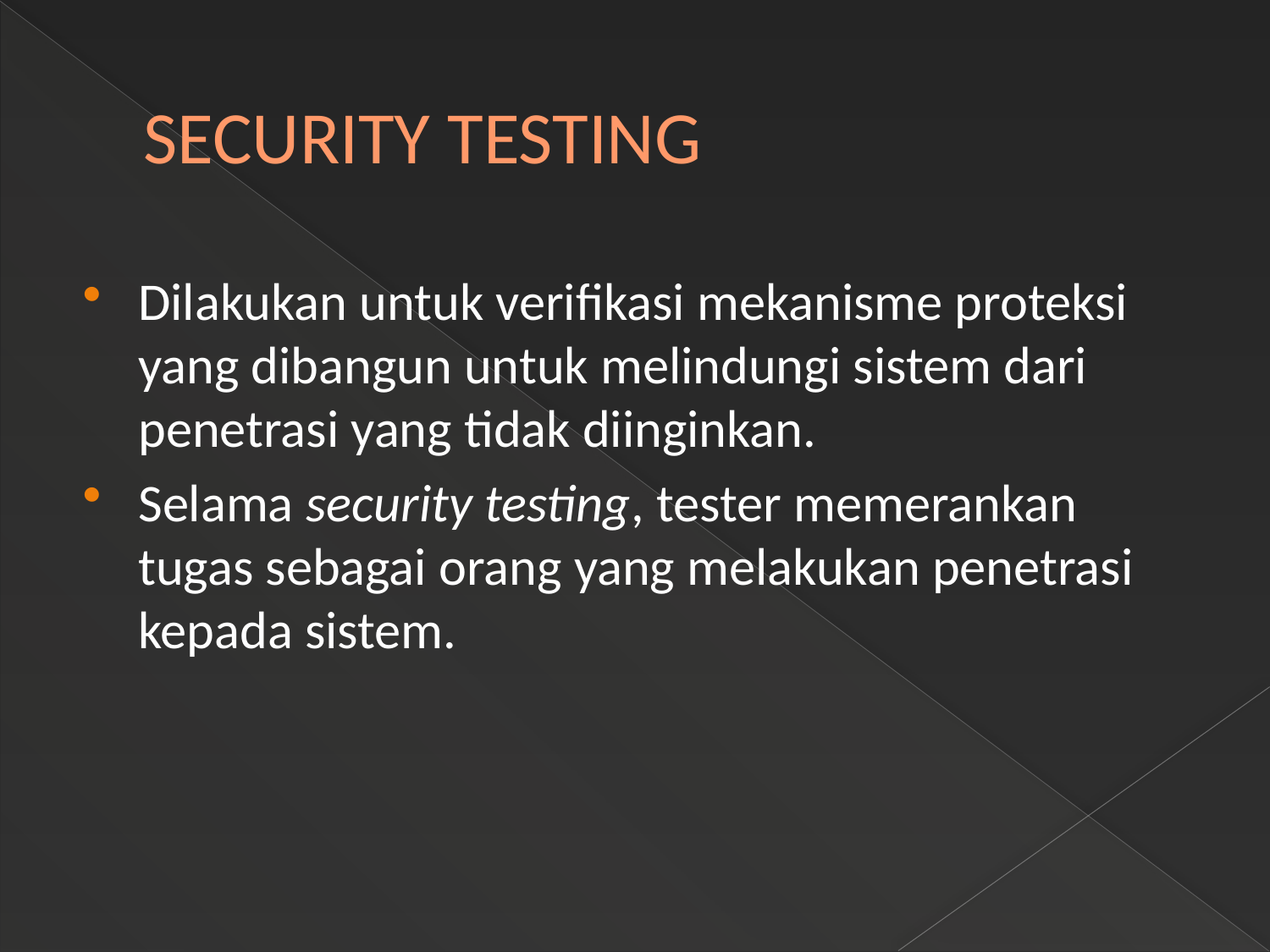

# SECURITY TESTING
Dilakukan untuk verifikasi mekanisme proteksi yang dibangun untuk melindungi sistem dari penetrasi yang tidak diinginkan.
Selama security testing, tester memerankan tugas sebagai orang yang melakukan penetrasi kepada sistem.